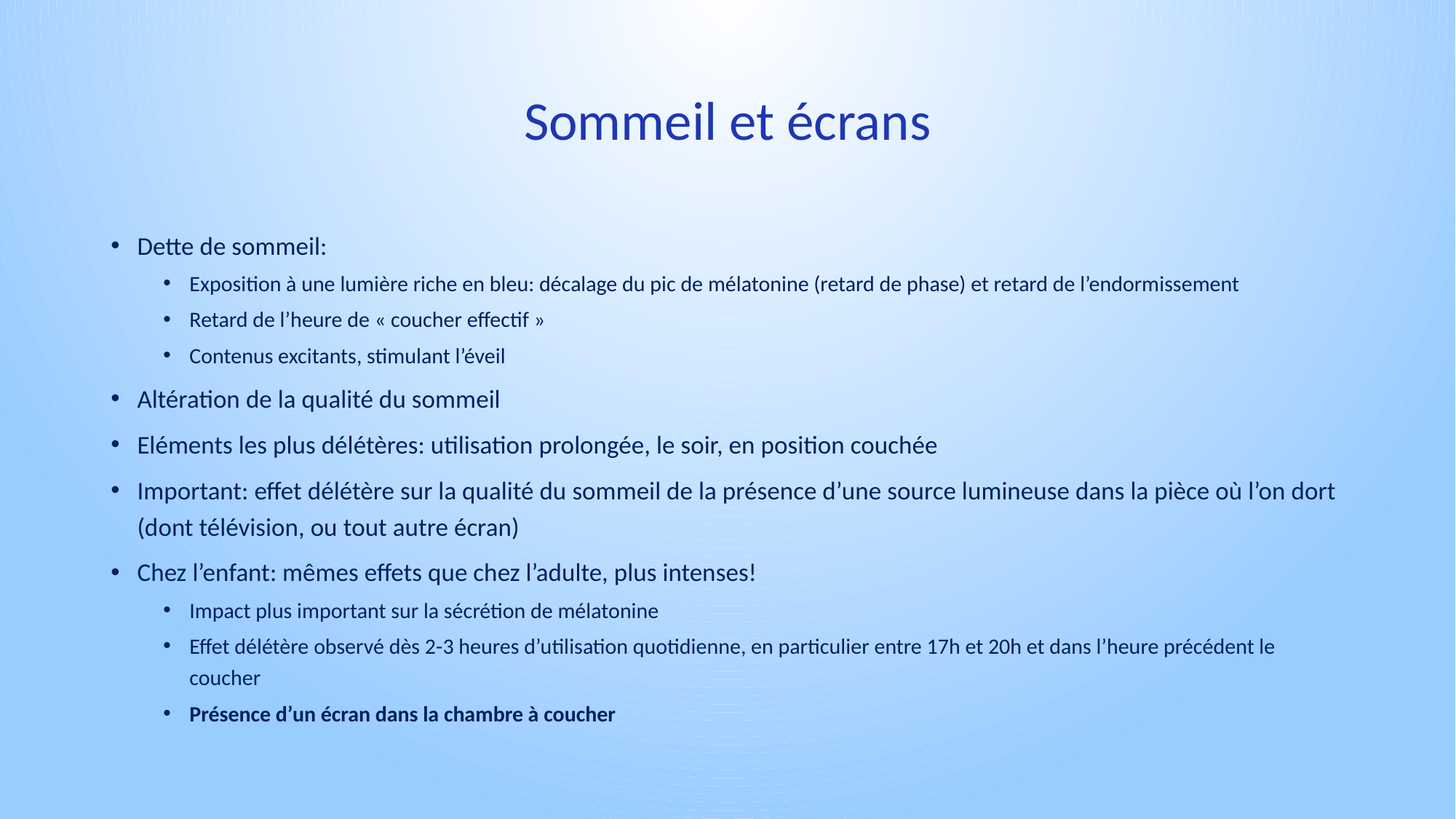

# Sommeil et écrans
Dette de sommeil:
Exposition à une lumière riche en bleu: décalage du pic de mélatonine (retard de phase) et retard de l’endormissement
Retard de l’heure de « coucher effectif »
Contenus excitants, stimulant l’éveil
Altération de la qualité du sommeil
Eléments les plus délétères: utilisation prolongée, le soir, en position couchée
Important: effet délétère sur la qualité du sommeil de la présence d’une source lumineuse dans la pièce où l’on dort (dont télévision, ou tout autre écran)
Chez l’enfant: mêmes effets que chez l’adulte, plus intenses!
Impact plus important sur la sécrétion de mélatonine
Effet délétère observé dès 2-3 heures d’utilisation quotidienne, en particulier entre 17h et 20h et dans l’heure précédent le coucher
Présence d’un écran dans la chambre à coucher